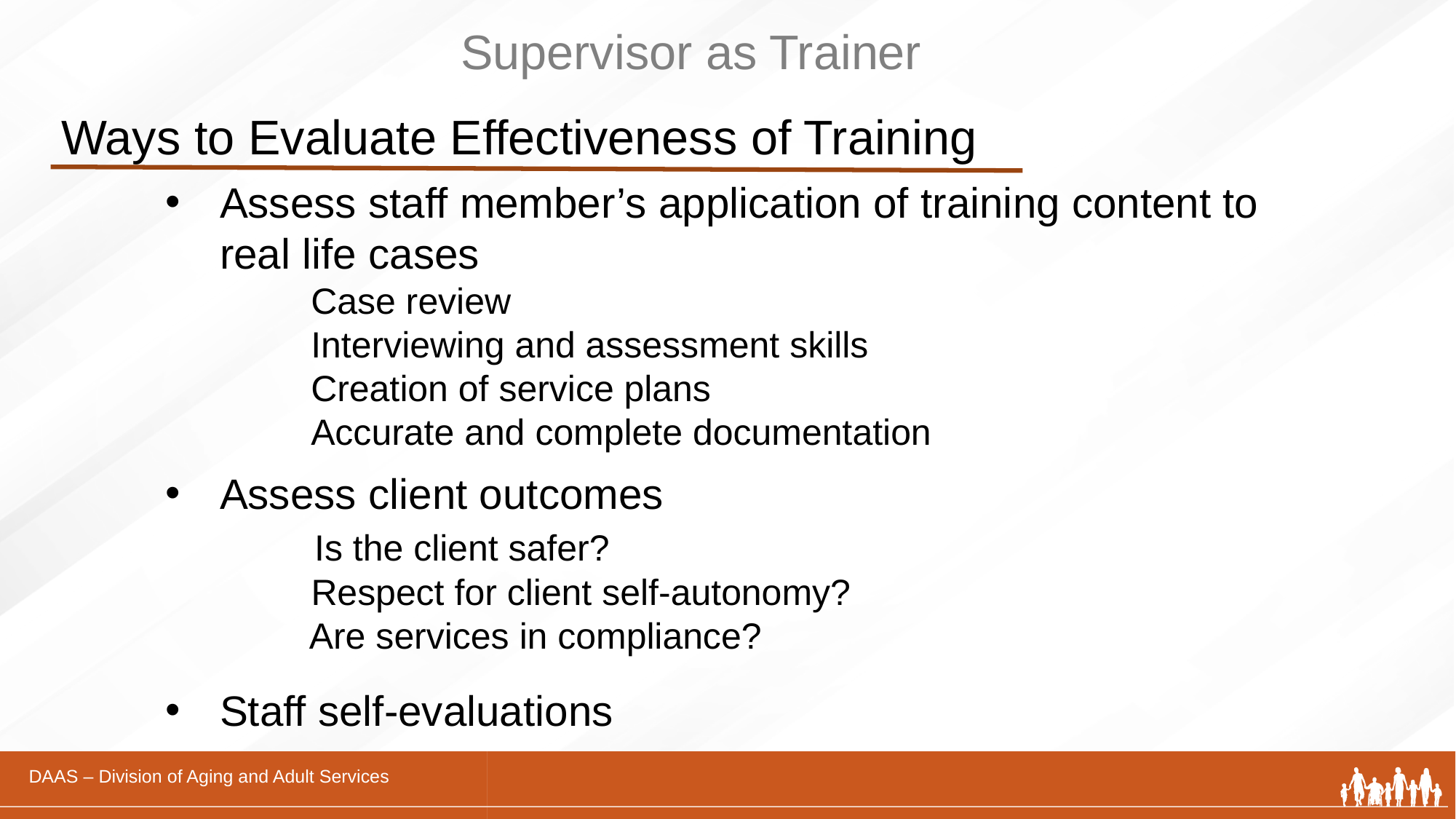

# Supervisor as Trainer
Ways to Evaluate Effectiveness of Training
Assess staff member’s application of training content to real life cases
Case review
Interviewing and assessment skills
Creation of service plans
Accurate and complete documentation

Assess client outcomes
        Is the client safer?
         Respect for client self-autonomy?
         Are services in compliance?
Staff self-evaluations

Have staff do self-assessments